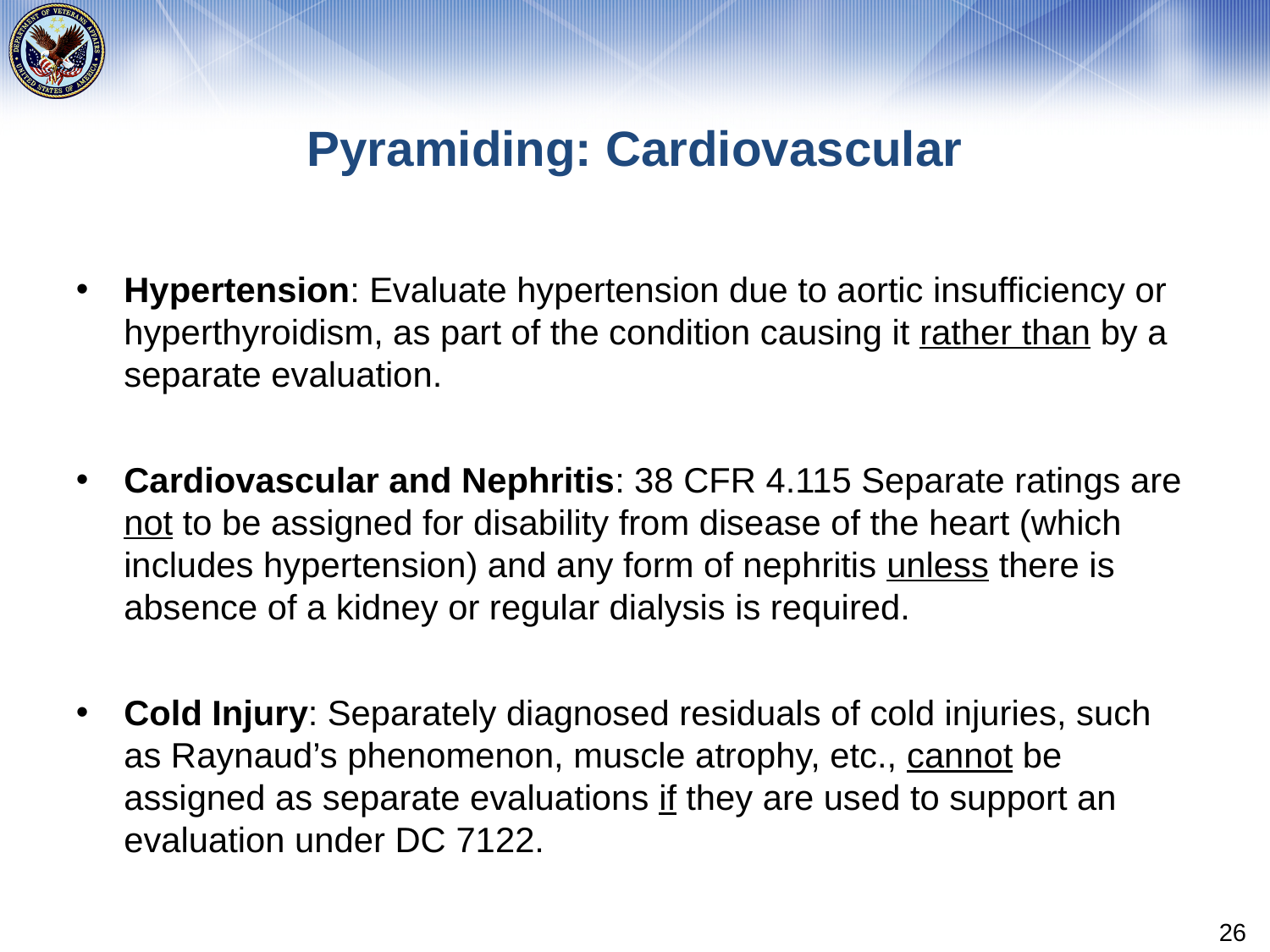

# Pyramiding: Cardiovascular
Hypertension: Evaluate hypertension due to aortic insufficiency or hyperthyroidism, as part of the condition causing it rather than by a separate evaluation.

Cardiovascular and Nephritis: 38 CFR 4.115 Separate ratings are not to be assigned for disability from disease of the heart (which includes hypertension) and any form of nephritis unless there is absence of a kidney or regular dialysis is required.

Cold Injury: Separately diagnosed residuals of cold injuries, such as Raynaud’s phenomenon, muscle atrophy, etc., cannot be assigned as separate evaluations if they are used to support an evaluation under DC 7122.
26